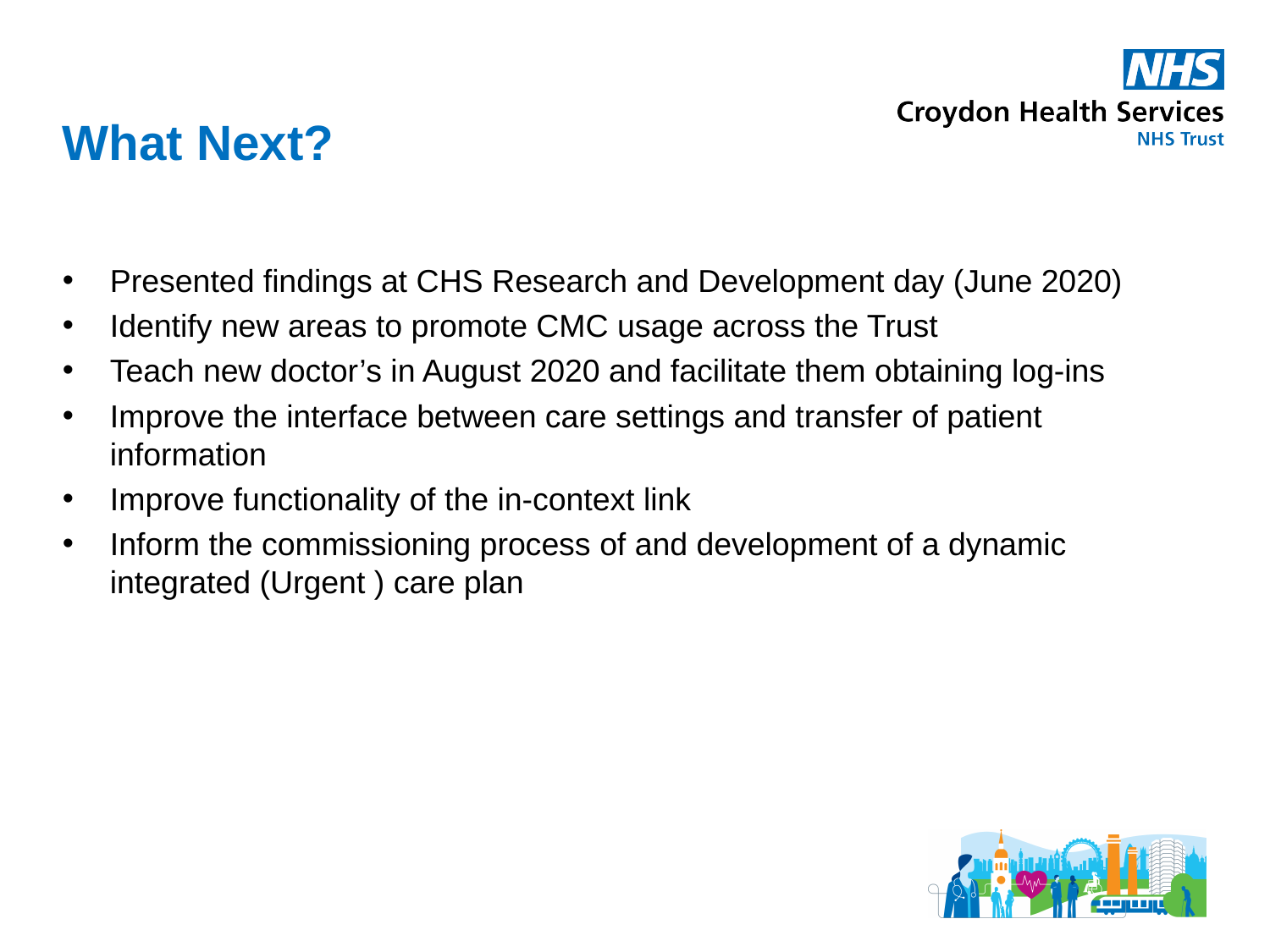

# What Next?
Presented findings at CHS Research and Development day (June 2020)
Identify new areas to promote CMC usage across the Trust
Teach new doctor’s in August 2020 and facilitate them obtaining log-ins
Improve the interface between care settings and transfer of patient information
Improve functionality of the in-context link
Inform the commissioning process of and development of a dynamic integrated (Urgent ) care plan